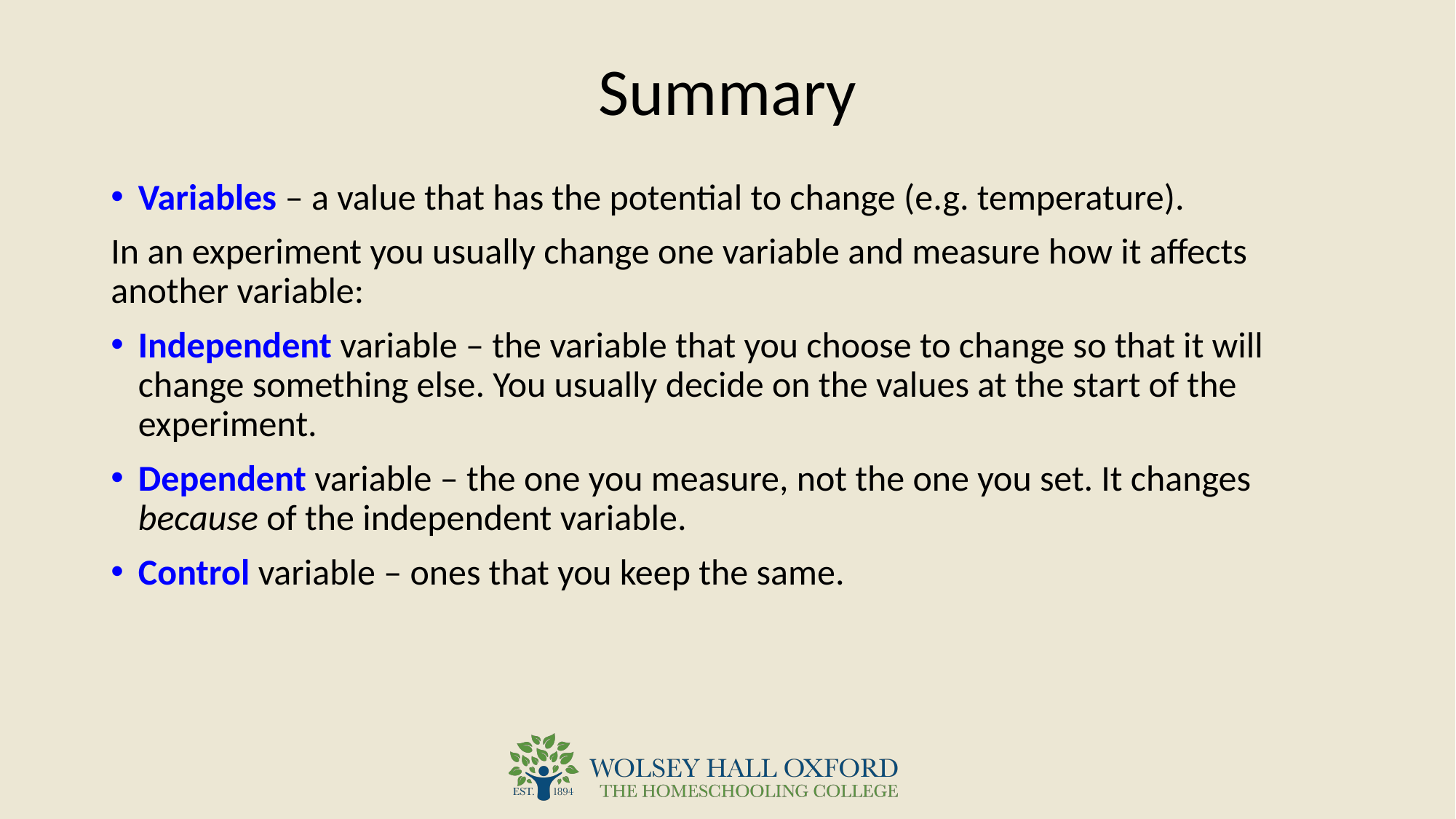

# Summary
Variables – a value that has the potential to change (e.g. temperature).
In an experiment you usually change one variable and measure how it affects another variable:
Independent variable – the variable that you choose to change so that it will change something else. You usually decide on the values at the start of the experiment.
Dependent variable – the one you measure, not the one you set. It changes because of the independent variable.
Control variable – ones that you keep the same.